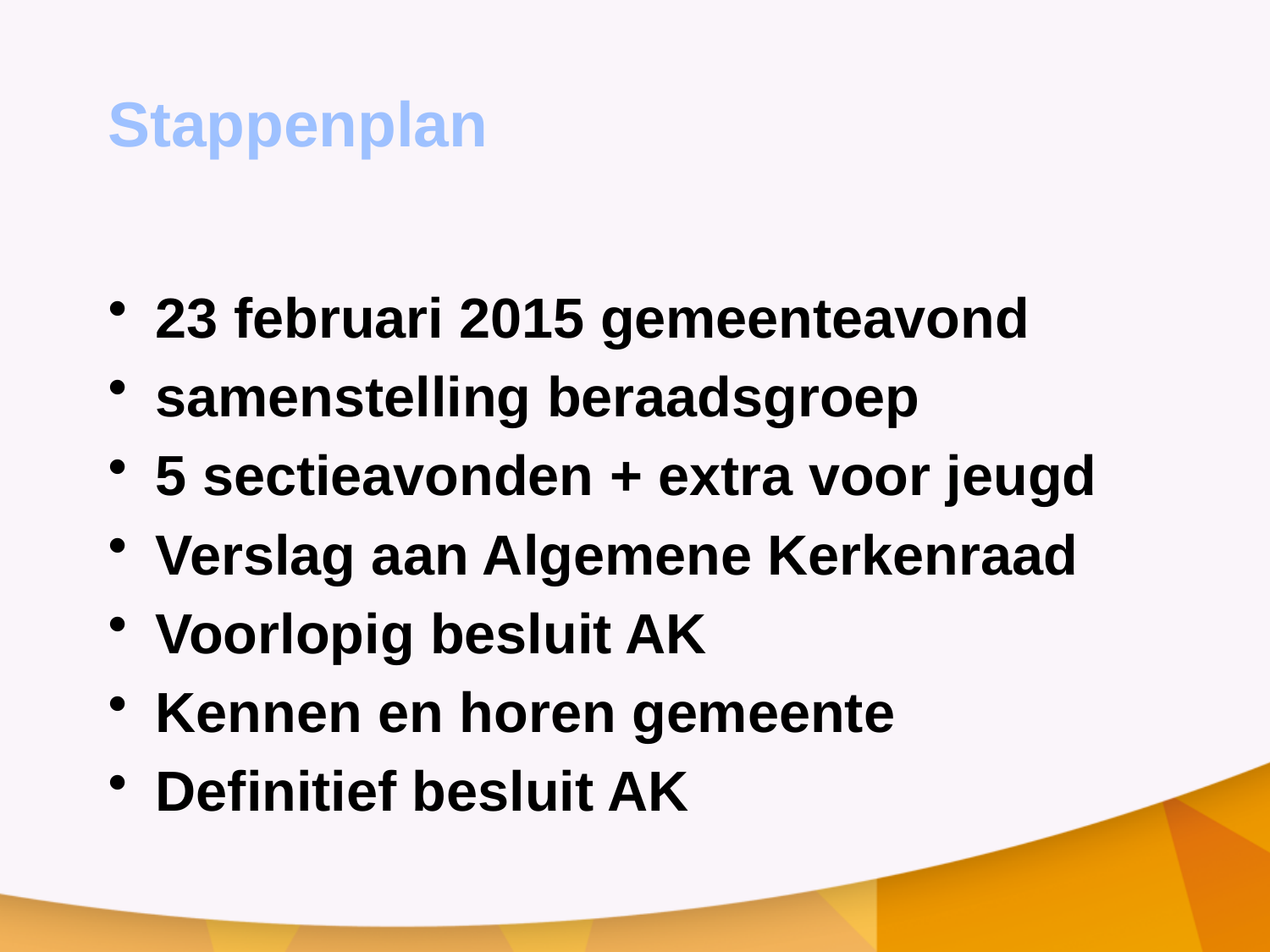

# Stappenplan
23 februari 2015 gemeenteavond
samenstelling beraadsgroep
5 sectieavonden + extra voor jeugd
Verslag aan Algemene Kerkenraad
Voorlopig besluit AK
Kennen en horen gemeente
Definitief besluit AK